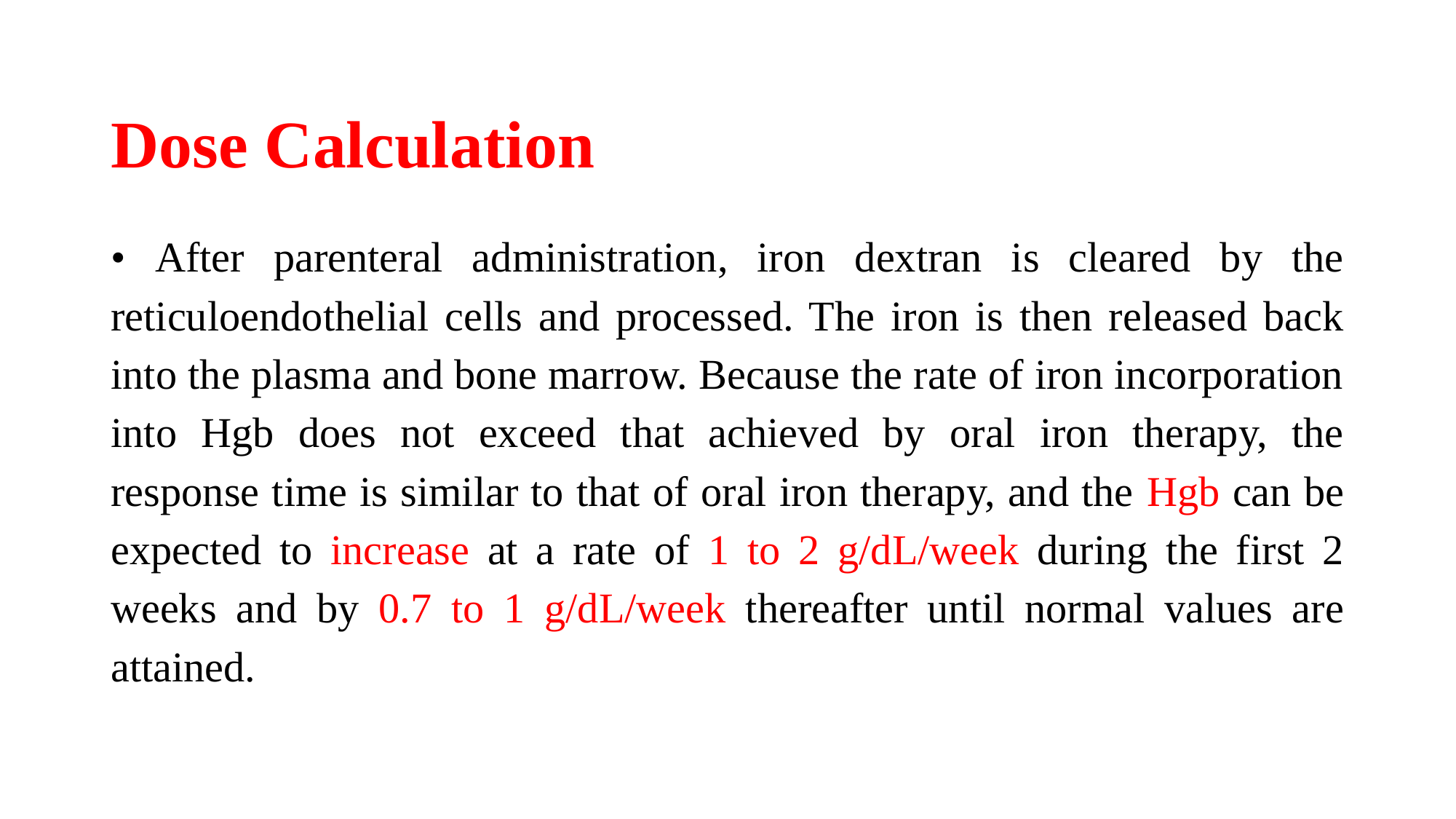

# Dose Calculation
• After parenteral administration, iron dextran is cleared by the reticuloendothelial cells and processed. The iron is then released back into the plasma and bone marrow. Because the rate of iron incorporation into Hgb does not exceed that achieved by oral iron therapy, the response time is similar to that of oral iron therapy, and the Hgb can be expected to increase at a rate of 1 to 2 g/dL/week during the first 2 weeks and by 0.7 to 1 g/dL/week thereafter until normal values are attained.